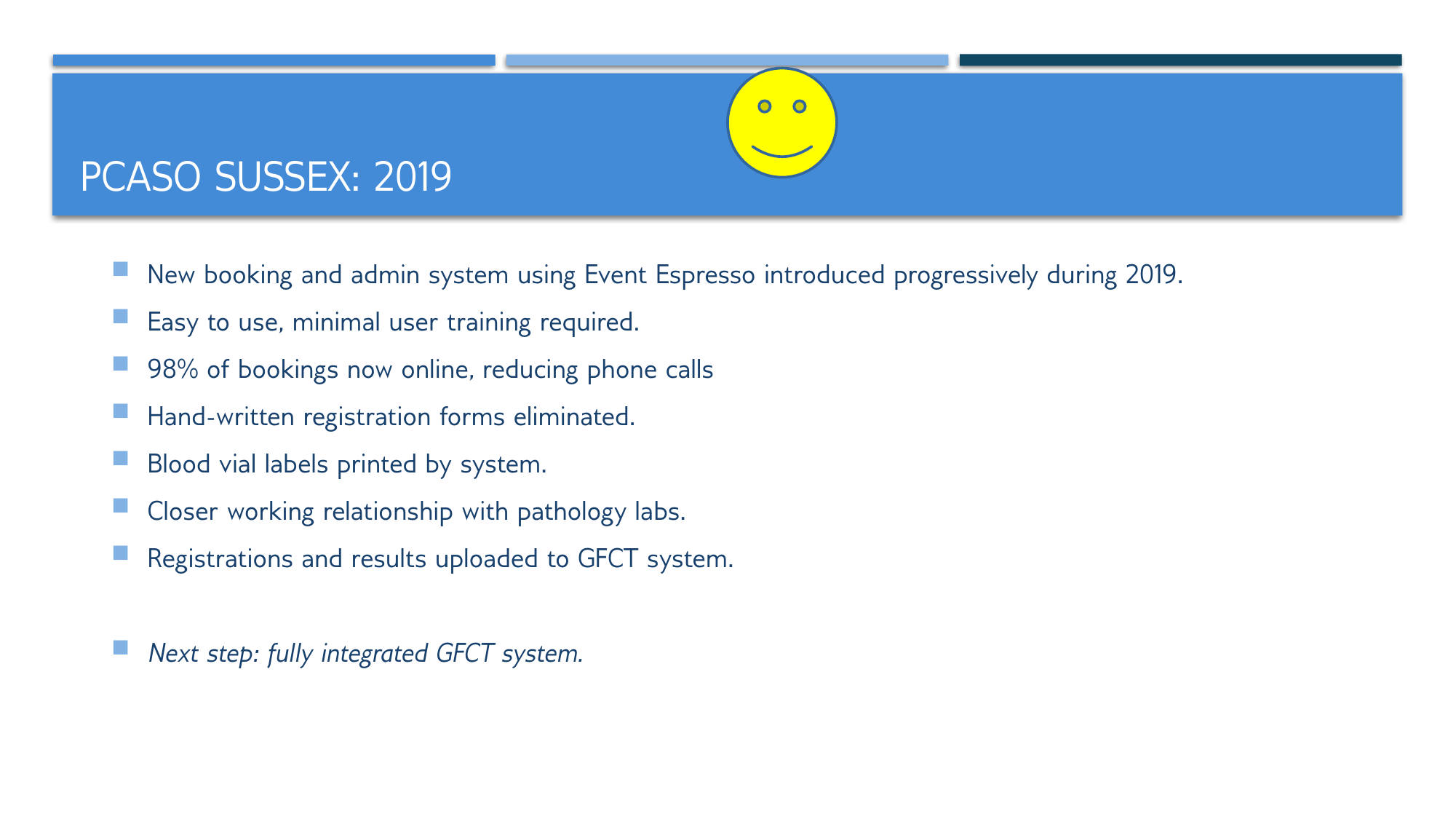

# PCaSO Sussex: 2019
New booking and admin system using Event Espresso introduced progressively during 2019.
Easy to use, minimal user training required.
98% of bookings now online, reducing phone calls
Hand-written registration forms eliminated.
Blood vial labels printed by system.
Closer working relationship with pathology labs.
Registrations and results uploaded to GFCT system.

Next step: fully integrated GFCT system.